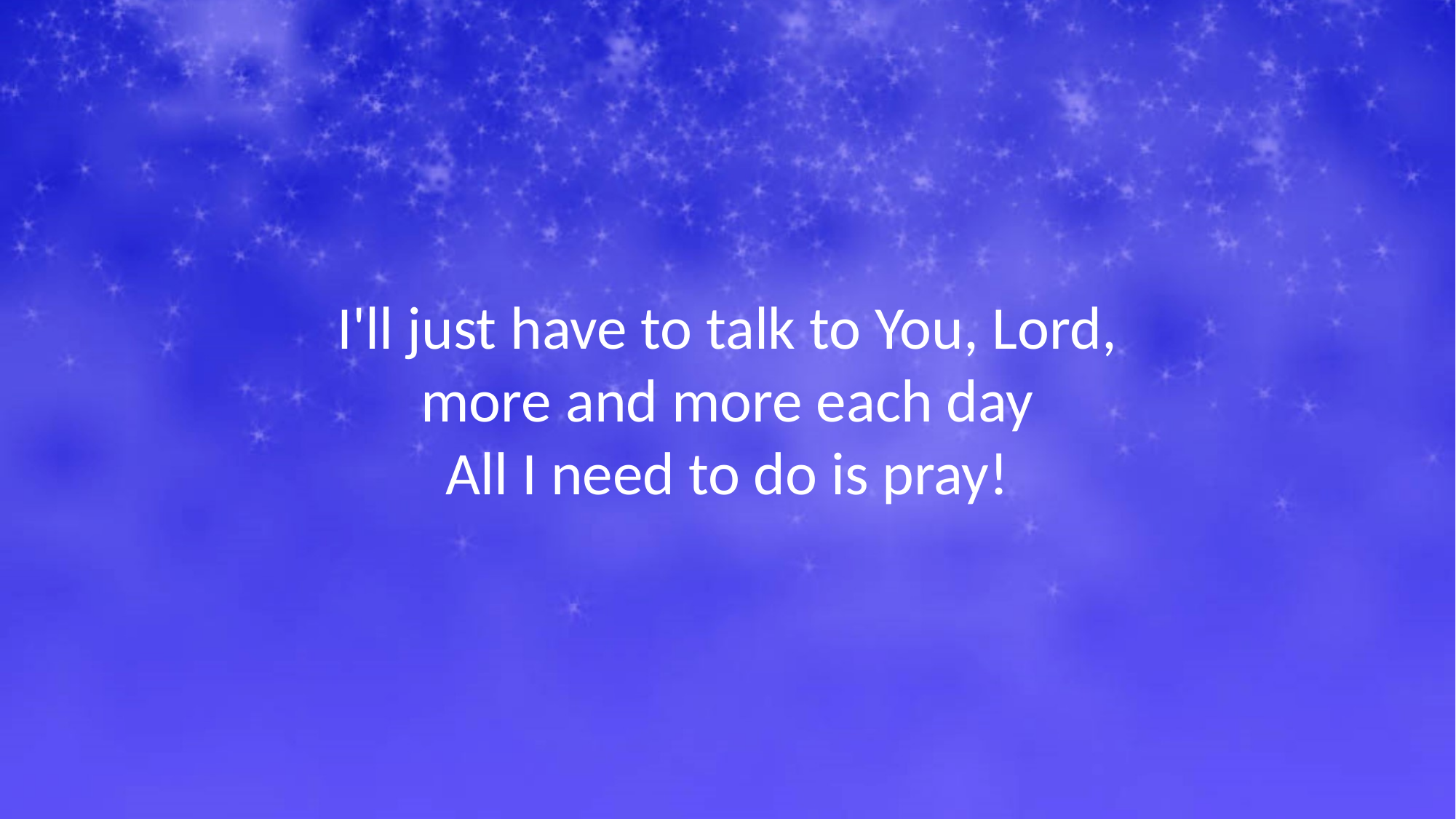

I'll just have to talk to You, Lord,
more and more each day
All I need to do is pray!